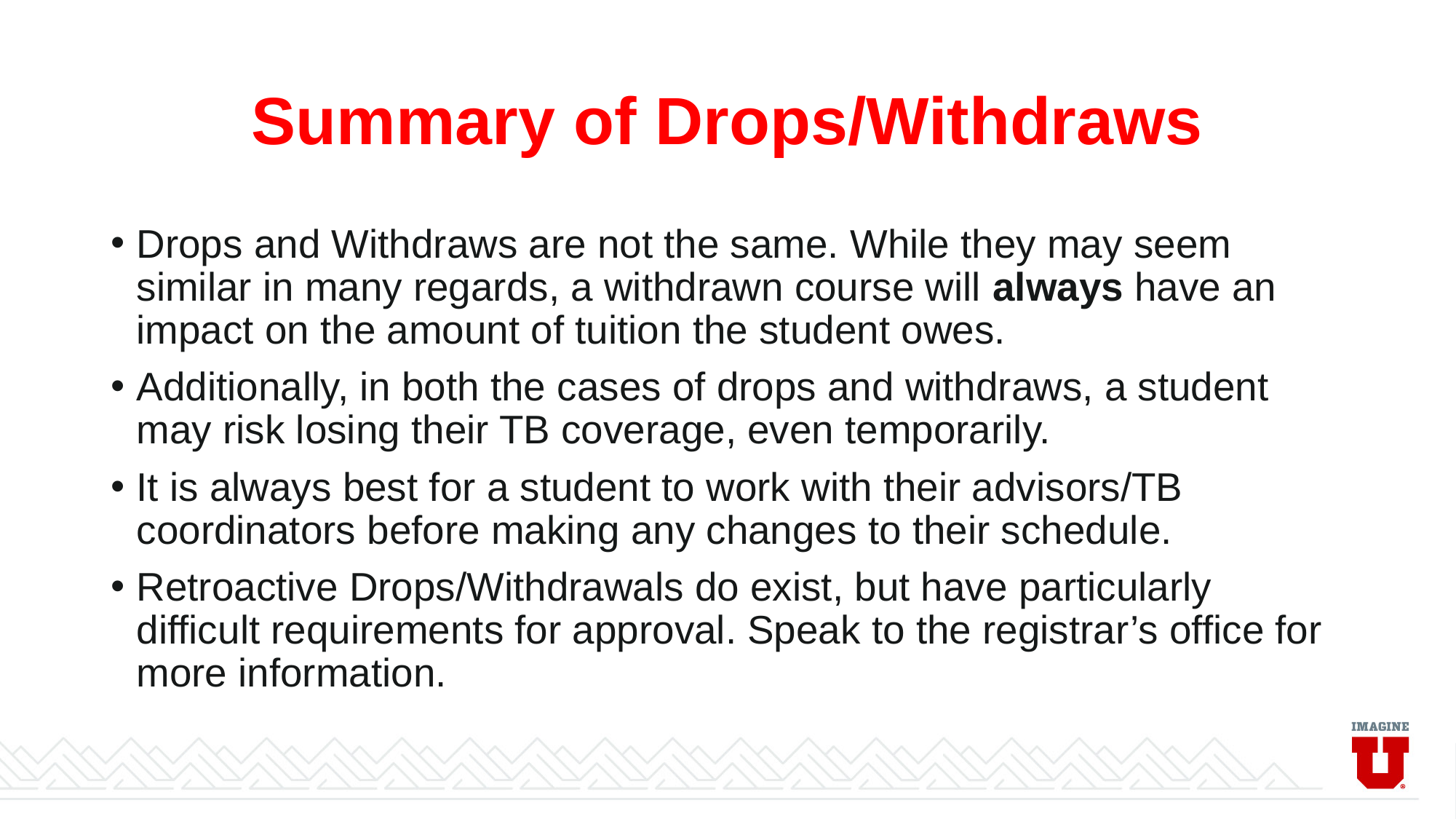

# Summary of Drops/Withdraws
Drops and Withdraws are not the same. While they may seem similar in many regards, a withdrawn course will always have an impact on the amount of tuition the student owes.
Additionally, in both the cases of drops and withdraws, a student may risk losing their TB coverage, even temporarily.
It is always best for a student to work with their advisors/TB coordinators before making any changes to their schedule.
Retroactive Drops/Withdrawals do exist, but have particularly difficult requirements for approval. Speak to the registrar’s office for more information.